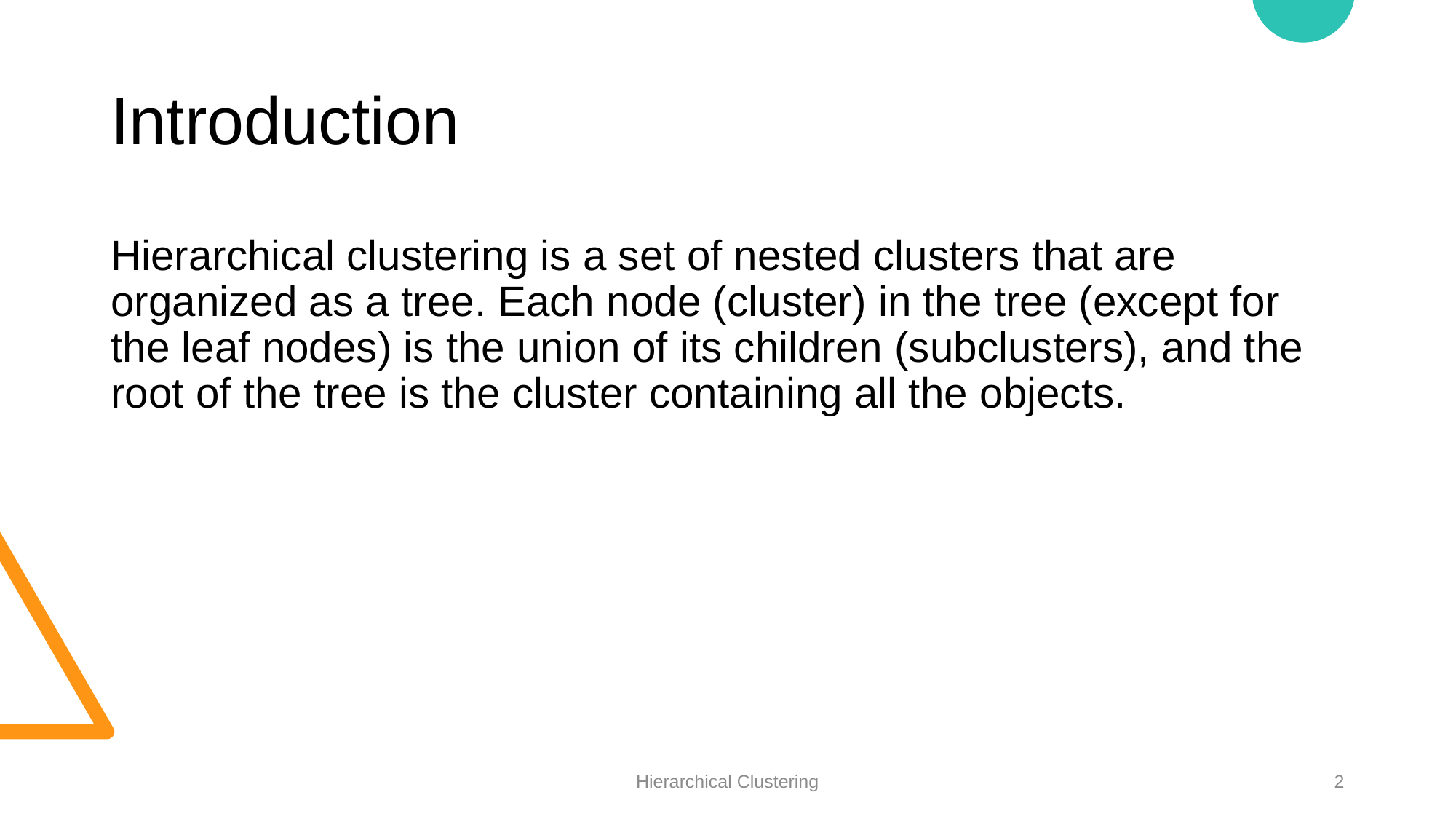

# Introduction
Hierarchical clustering is a set of nested clusters that are organized as a tree. Each node (cluster) in the tree (except for the leaf nodes) is the union of its children (subclusters), and the root of the tree is the cluster containing all the objects.
Hierarchical Clustering
2